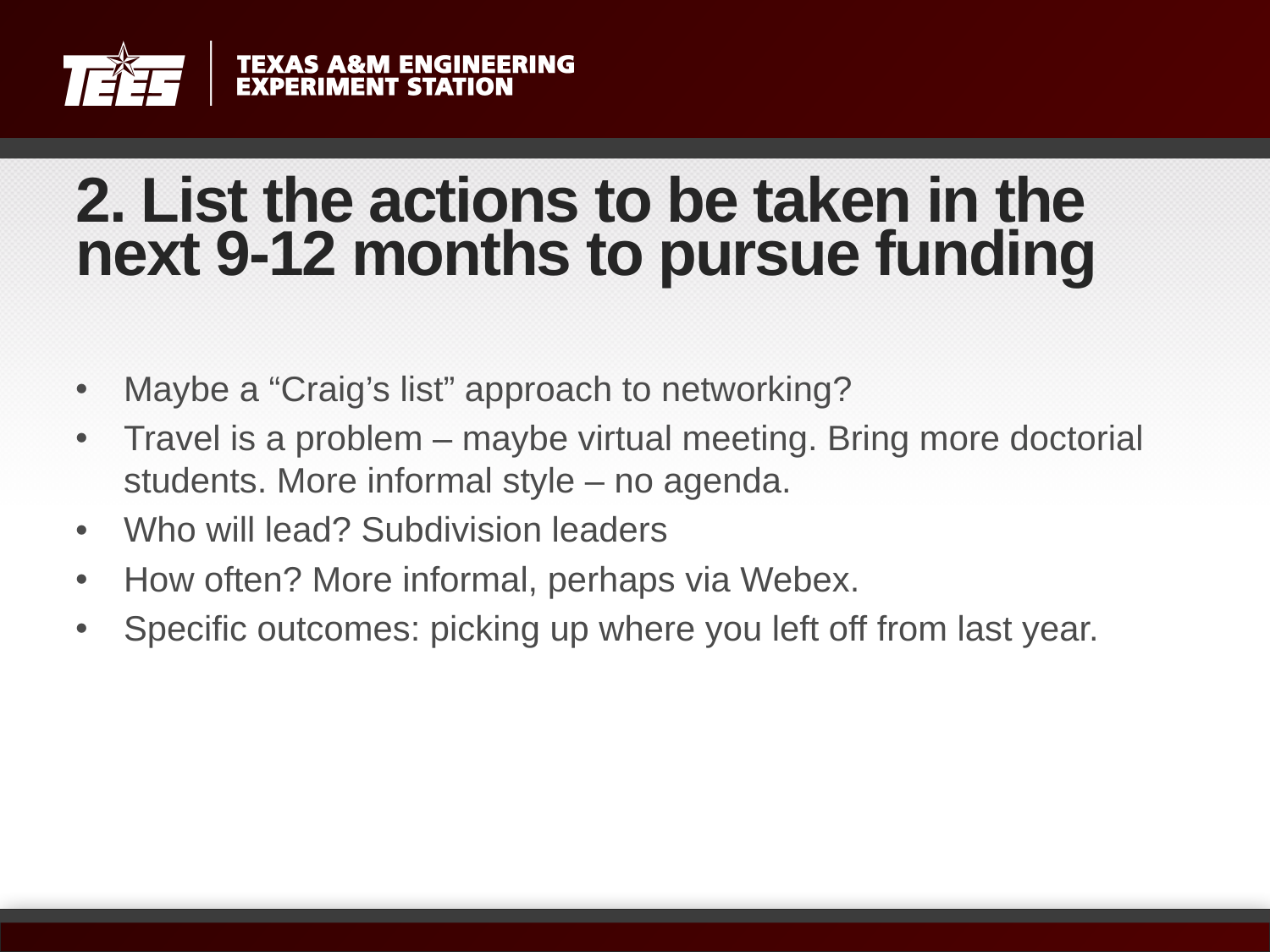

# 2. List the actions to be taken in the next 9-12 months to pursue funding
Maybe a “Craig’s list” approach to networking?
Travel is a problem – maybe virtual meeting. Bring more doctorial students. More informal style – no agenda.
Who will lead? Subdivision leaders
How often? More informal, perhaps via Webex.
Specific outcomes: picking up where you left off from last year.